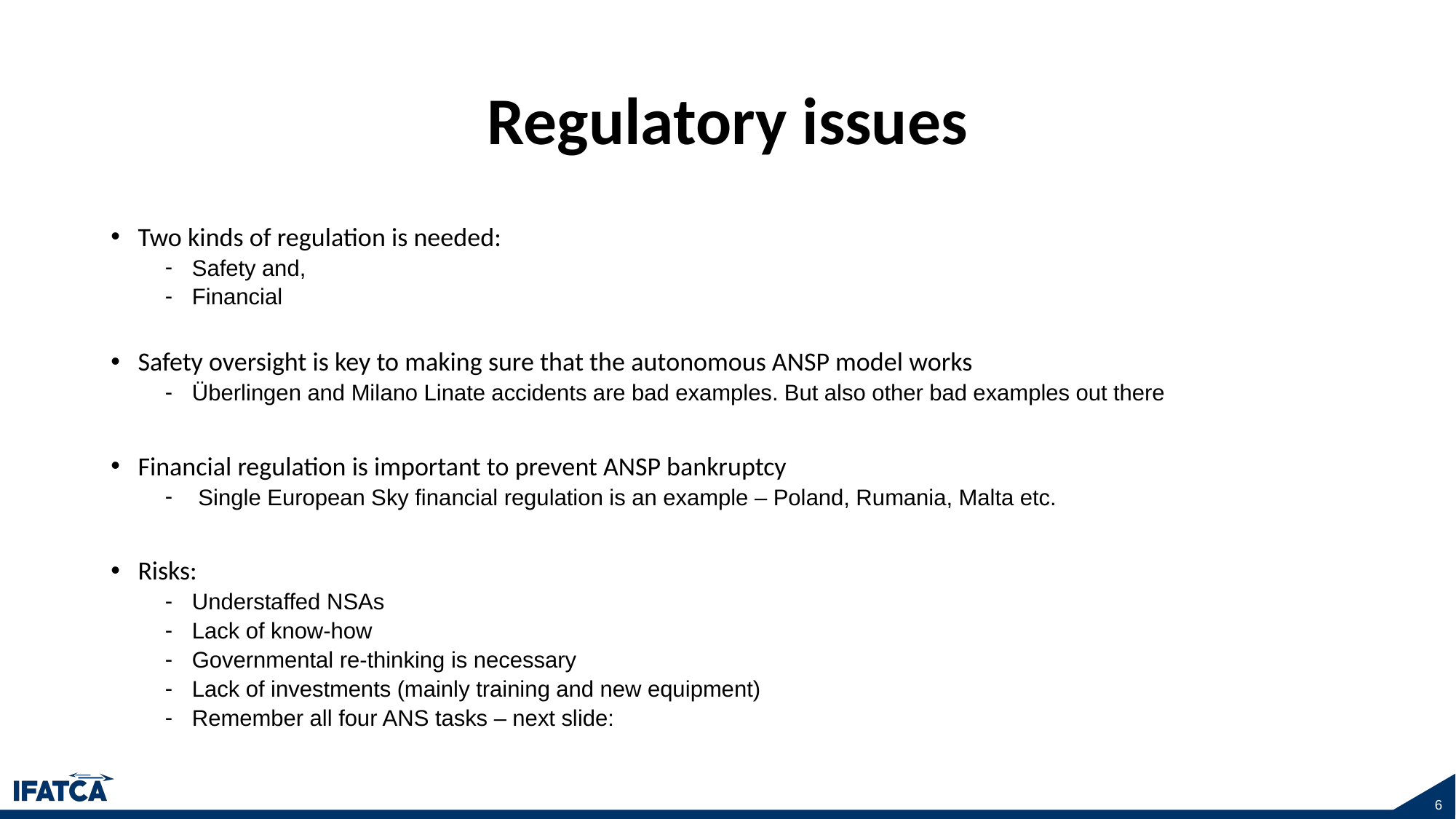

# Regulatory issues
Two kinds of regulation is needed:
Safety and,
Financial

Safety oversight is key to making sure that the autonomous ANSP model works
Überlingen and Milano Linate accidents are bad examples. But also other bad examples out there

Financial regulation is important to prevent ANSP bankruptcy
 Single European Sky financial regulation is an example – Poland, Rumania, Malta etc.

Risks:
Understaffed NSAs
Lack of know-how
Governmental re-thinking is necessary
Lack of investments (mainly training and new equipment)
Remember all four ANS tasks – next slide:

6